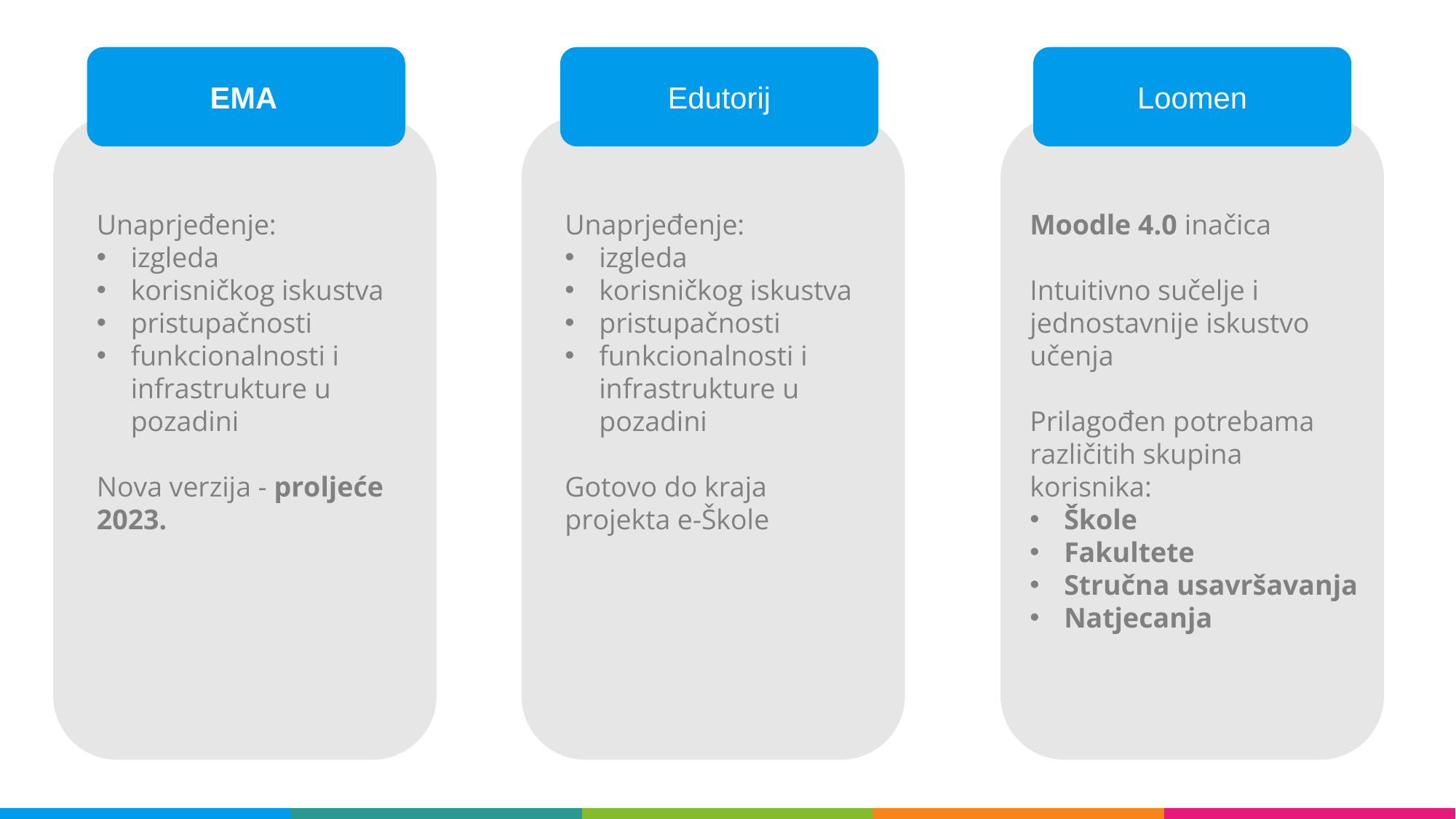

Loomen
Edutorij

EMA
Unaprjeđenje:
izgleda
korisničkog iskustva
pristupačnosti
funkcionalnosti i infrastrukture u pozadini

Nova verzija - proljeće 2023.

Unaprjeđenje:
izgleda
korisničkog iskustva
pristupačnosti
funkcionalnosti i infrastrukture u pozadini

Gotovo do kraja projekta e-Škole

Moodle 4.0 inačica

Intuitivno sučelje i jednostavnije iskustvo učenja

Prilagođen potrebama različitih skupina korisnika:
Škole
Fakultete
Stručna usavršavanja
Natjecanja